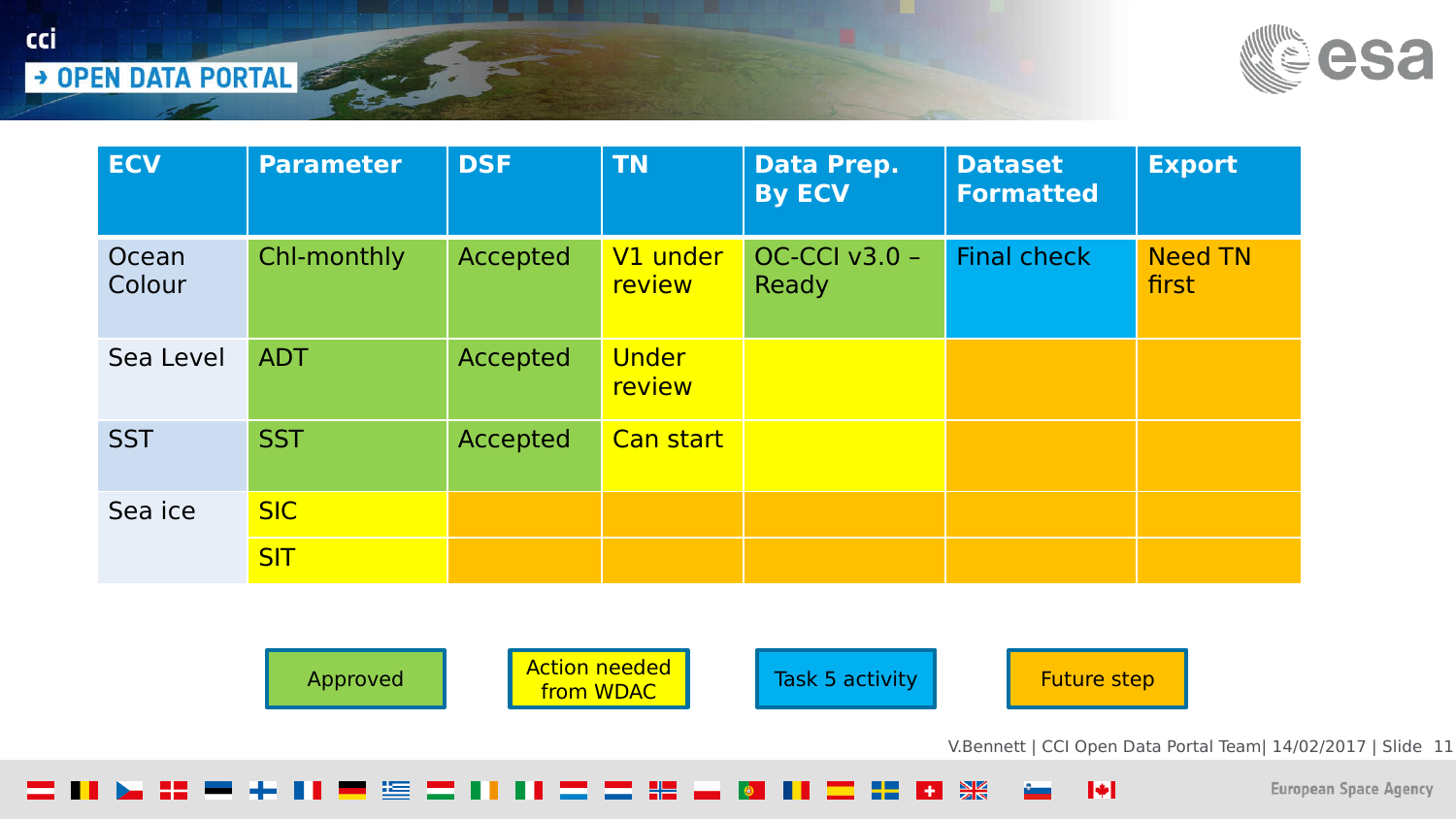

| ECV | Parameter | DSF | TN | Data Prep. By ECV | Dataset Formatted | Export |
| --- | --- | --- | --- | --- | --- | --- |
| Ocean Colour | Chl-monthly | Accepted | V1 under review | OC-CCI v3.0 – Ready | Final check | Need TN first |
| Sea Level | ADT | Accepted | Under review |  |  |  |
| SST | SST | Accepted | Can start |  |  |  |
| Sea ice | SIC |  |  |  |  |  |
|  | SIT |  |  |  |  |  |
Approved
Action needed from WDAC
Task 5 activity
Future step